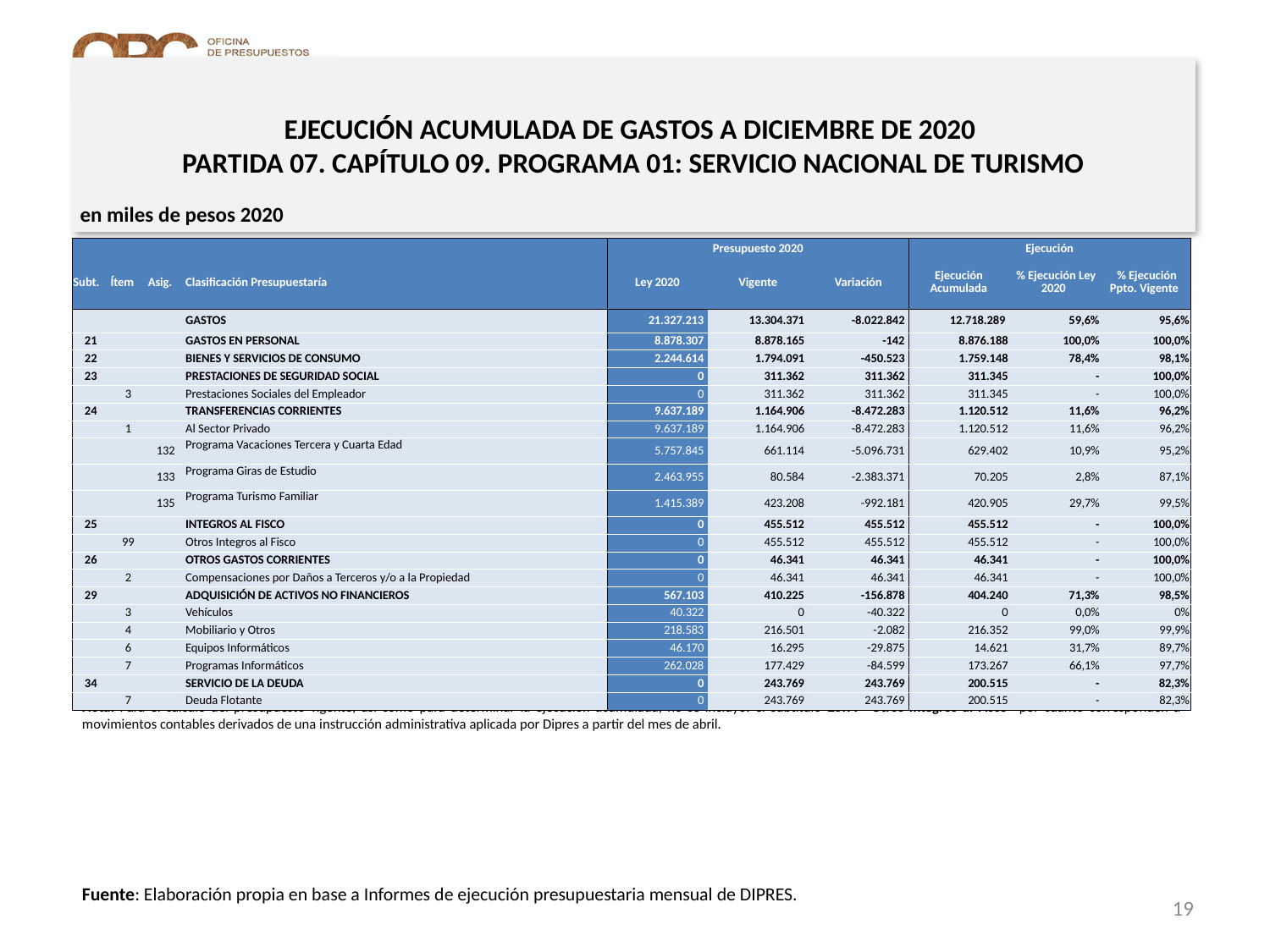

EJECUCIÓN ACUMULADA DE GASTOS A DICIEMBRE DE 2020
PARTIDA 07. CAPÍTULO 09. PROGRAMA 01: SERVICIO NACIONAL DE TURISMO
en miles de pesos 2020
|  |  |  |  | Presupuesto 2020 |  |  | Ejecución |  |  |
| --- | --- | --- | --- | --- | --- | --- | --- | --- | --- |
| Subt. | Ítem | Asig. | Clasificación Presupuestaría | Ley 2020 | Vigente | Variación | Ejecución Acumulada | % Ejecución Ley 2020 | % Ejecución Ppto. Vigente |
|  |  |  | GASTOS | 21.327.213 | 13.304.371 | -8.022.842 | 12.718.289 | 59,6% | 95,6% |
| 21 |  |  | GASTOS EN PERSONAL | 8.878.307 | 8.878.165 | -142 | 8.876.188 | 100,0% | 100,0% |
| 22 |  |  | BIENES Y SERVICIOS DE CONSUMO | 2.244.614 | 1.794.091 | -450.523 | 1.759.148 | 78,4% | 98,1% |
| 23 |  |  | PRESTACIONES DE SEGURIDAD SOCIAL | 0 | 311.362 | 311.362 | 311.345 | - | 100,0% |
|  | 3 |  | Prestaciones Sociales del Empleador | 0 | 311.362 | 311.362 | 311.345 | - | 100,0% |
| 24 |  |  | TRANSFERENCIAS CORRIENTES | 9.637.189 | 1.164.906 | -8.472.283 | 1.120.512 | 11,6% | 96,2% |
|  | 1 |  | Al Sector Privado | 9.637.189 | 1.164.906 | -8.472.283 | 1.120.512 | 11,6% | 96,2% |
|  |  | 132 | Programa Vacaciones Tercera y Cuarta Edad | 5.757.845 | 661.114 | -5.096.731 | 629.402 | 10,9% | 95,2% |
|  |  | 133 | Programa Giras de Estudio | 2.463.955 | 80.584 | -2.383.371 | 70.205 | 2,8% | 87,1% |
|  |  | 135 | Programa Turismo Familiar | 1.415.389 | 423.208 | -992.181 | 420.905 | 29,7% | 99,5% |
| 25 |  |  | INTEGROS AL FISCO | 0 | 455.512 | 455.512 | 455.512 | - | 100,0% |
|  | 99 |  | Otros Integros al Fisco | 0 | 455.512 | 455.512 | 455.512 | - | 100,0% |
| 26 |  |  | OTROS GASTOS CORRIENTES | 0 | 46.341 | 46.341 | 46.341 | - | 100,0% |
|  | 2 |  | Compensaciones por Daños a Terceros y/o a la Propiedad | 0 | 46.341 | 46.341 | 46.341 | - | 100,0% |
| 29 |  |  | ADQUISICIÓN DE ACTIVOS NO FINANCIEROS | 567.103 | 410.225 | -156.878 | 404.240 | 71,3% | 98,5% |
|  | 3 |  | Vehículos | 40.322 | 0 | -40.322 | 0 | 0,0% | 0% |
|  | 4 |  | Mobiliario y Otros | 218.583 | 216.501 | -2.082 | 216.352 | 99,0% | 99,9% |
|  | 6 |  | Equipos Informáticos | 46.170 | 16.295 | -29.875 | 14.621 | 31,7% | 89,7% |
|  | 7 |  | Programas Informáticos | 262.028 | 177.429 | -84.599 | 173.267 | 66,1% | 97,7% |
| 34 |  |  | SERVICIO DE LA DEUDA | 0 | 243.769 | 243.769 | 200.515 | - | 82,3% |
|  | 7 |  | Deuda Flotante | 0 | 243.769 | 243.769 | 200.515 | - | 82,3% |
Nota: Para el cálculo del presupuesto vigente, así como para determinar la ejecución acumulada, no se incluyó: el subtítulo 25.99 “Otros Íntegros al Fisco” por cuanto corresponden a movimientos contables derivados de una instrucción administrativa aplicada por Dipres a partir del mes de abril.
Fuente: Elaboración propia en base a Informes de ejecución presupuestaria mensual de DIPRES.
19